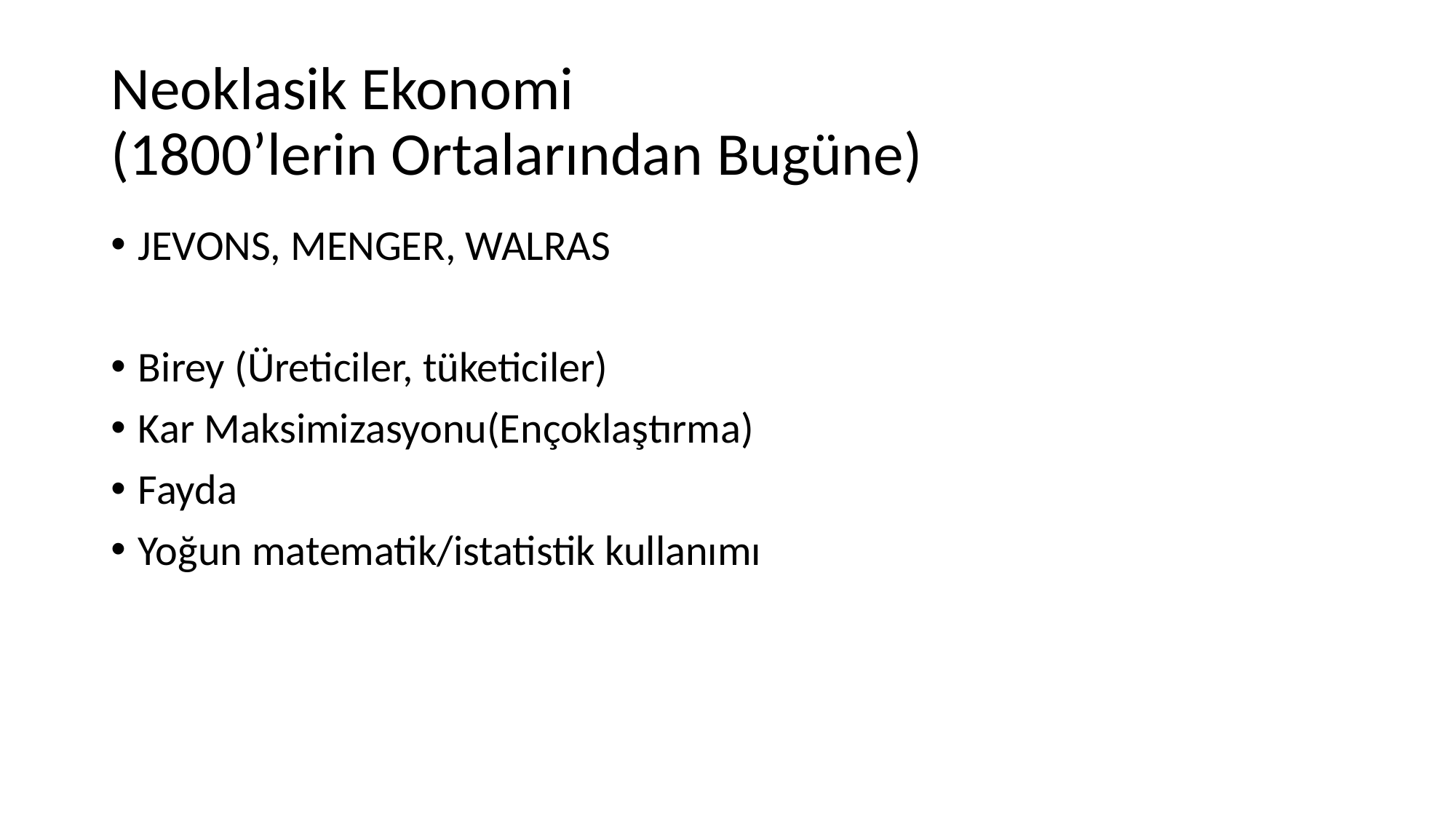

# Neoklasik Ekonomi (1800’lerin Ortalarından Bugüne)
JEVONS, MENGER, WALRAS

Birey (Üreticiler, tüketiciler)
Kar Maksimizasyonu(Ençoklaştırma)
Fayda
Yoğun matematik/istatistik kullanımı